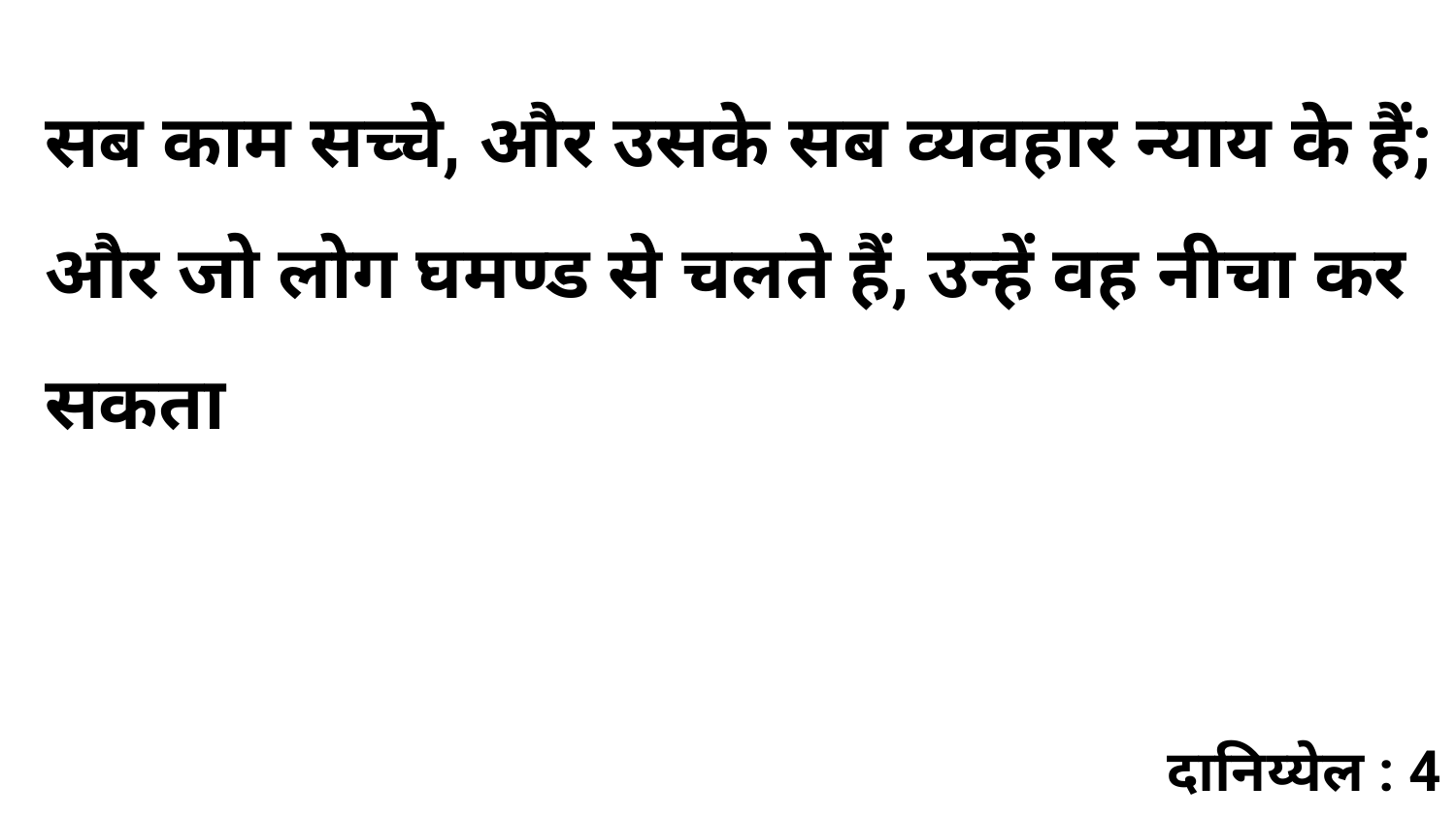

सब काम सच्चे, और उसके सब व्यवहार न्याय के हैं; और जो लोग घमण्ड से चलते हैं, उन्हें वह नीचा कर सकता
दानिय्येल : 4